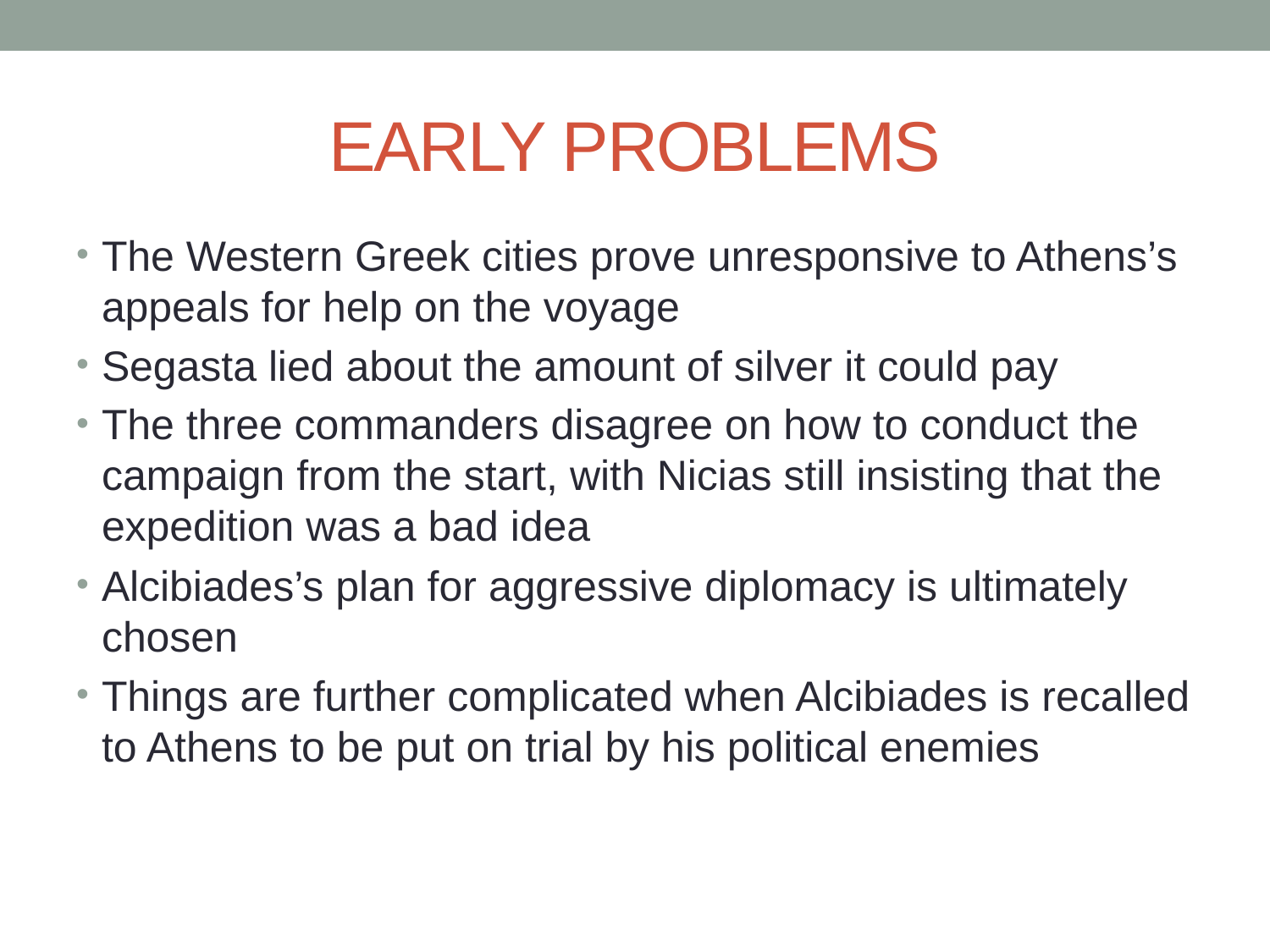

# EARLY PROBLEMS
The Western Greek cities prove unresponsive to Athens’s appeals for help on the voyage
Segasta lied about the amount of silver it could pay
The three commanders disagree on how to conduct the campaign from the start, with Nicias still insisting that the expedition was a bad idea
Alcibiades’s plan for aggressive diplomacy is ultimately chosen
Things are further complicated when Alcibiades is recalled to Athens to be put on trial by his political enemies